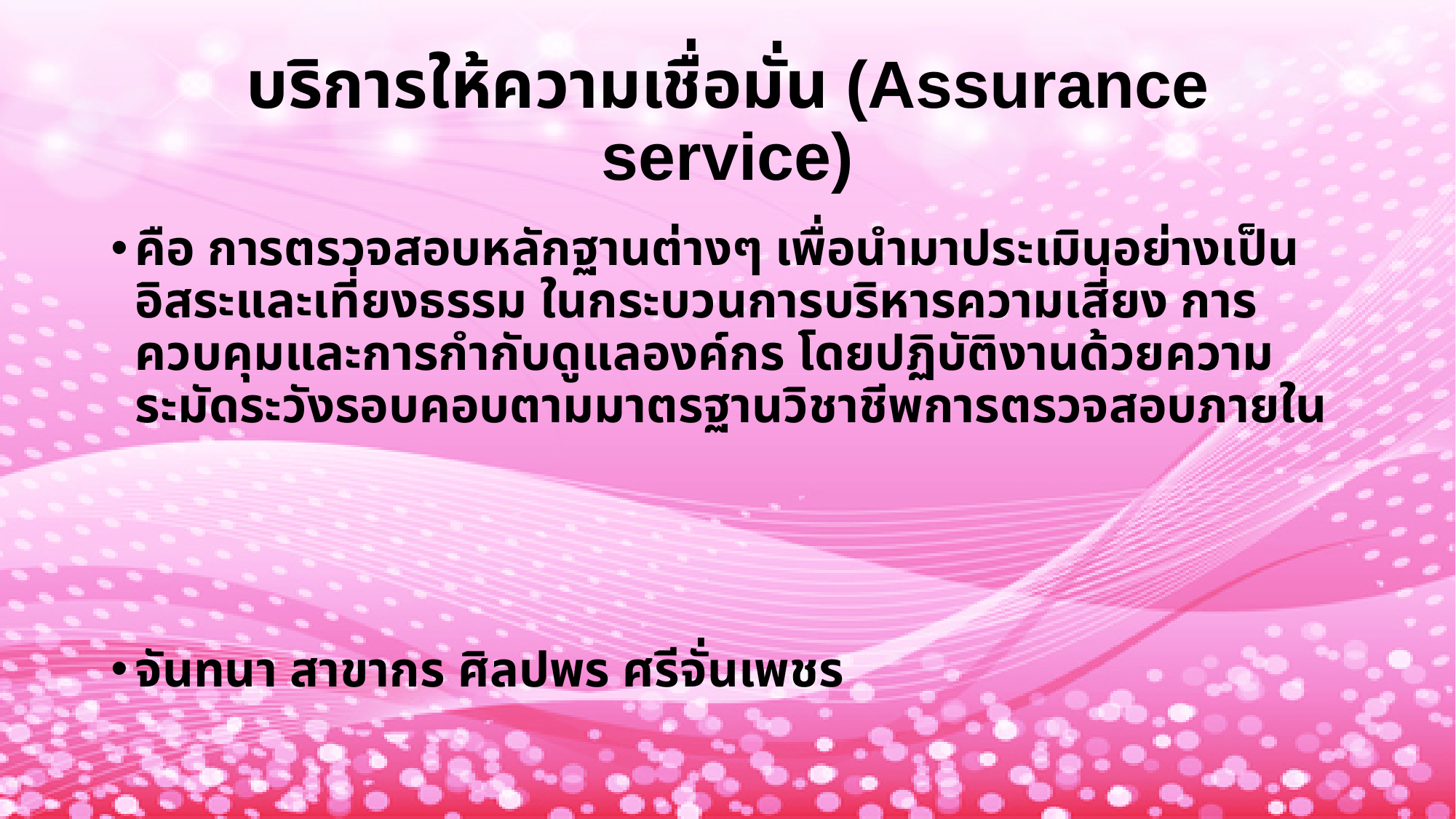

# บริการให้ความเชื่อมั่น (Assurance service)
คือ การตรวจสอบหลักฐานต่างๆ เพื่อนำมาประเมินอย่างเป็นอิสระและเที่ยงธรรม ในกระบวนการบริหารความเสี่ยง การควบคุมและการกำกับดูแลองค์กร โดยปฏิบัติงานด้วยความระมัดระวังรอบคอบตามมาตรฐานวิชาชีพการตรวจสอบภายใน

จันทนา สาขากร ศิลปพร ศรีจั่นเพชร